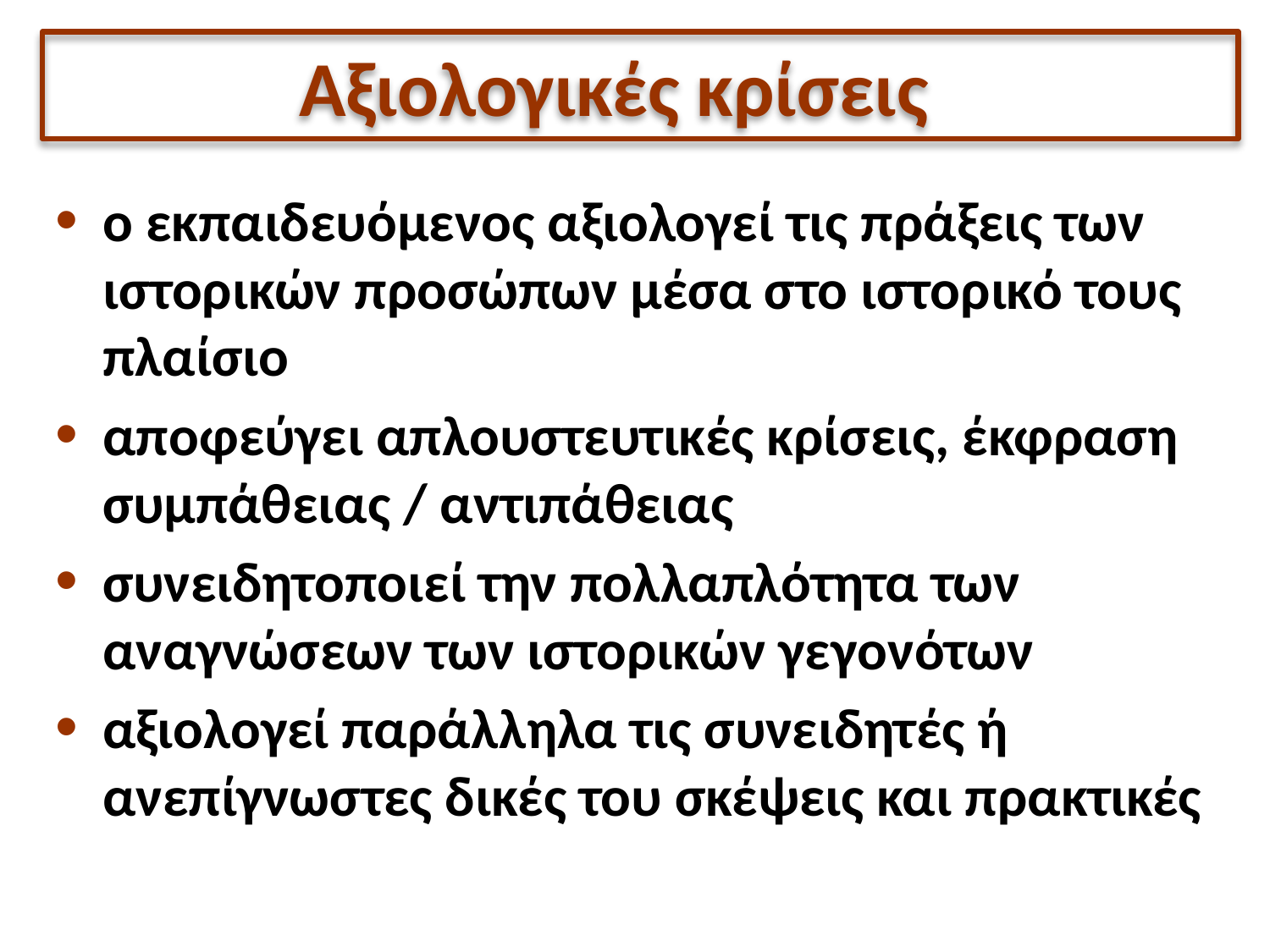

# Αξιολογικές κρίσεις
ο εκπαιδευόμενος αξιολογεί τις πράξεις των ιστορικών προσώπων μέσα στο ιστορικό τους πλαίσιο
αποφεύγει απλουστευτικές κρίσεις, έκφραση συμπάθειας / αντιπάθειας
συνειδητοποιεί την πολλαπλότητα των αναγνώσεων των ιστορικών γεγονότων
αξιολογεί παράλληλα τις συνειδητές ή ανεπίγνωστες δικές του σκέψεις και πρακτικές